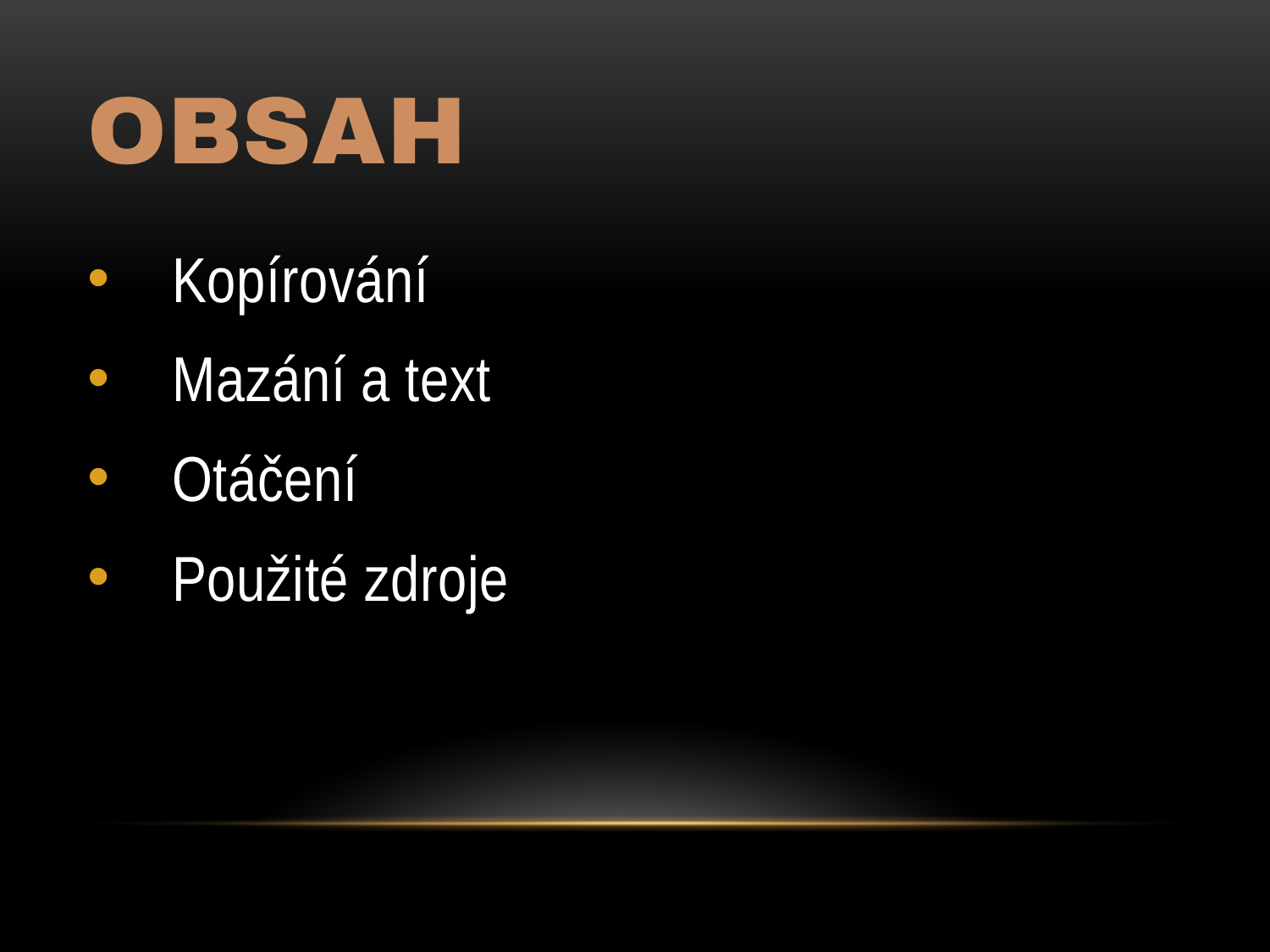

# Obsah
Kopírování
Mazání a text
Otáčení
Použité zdroje